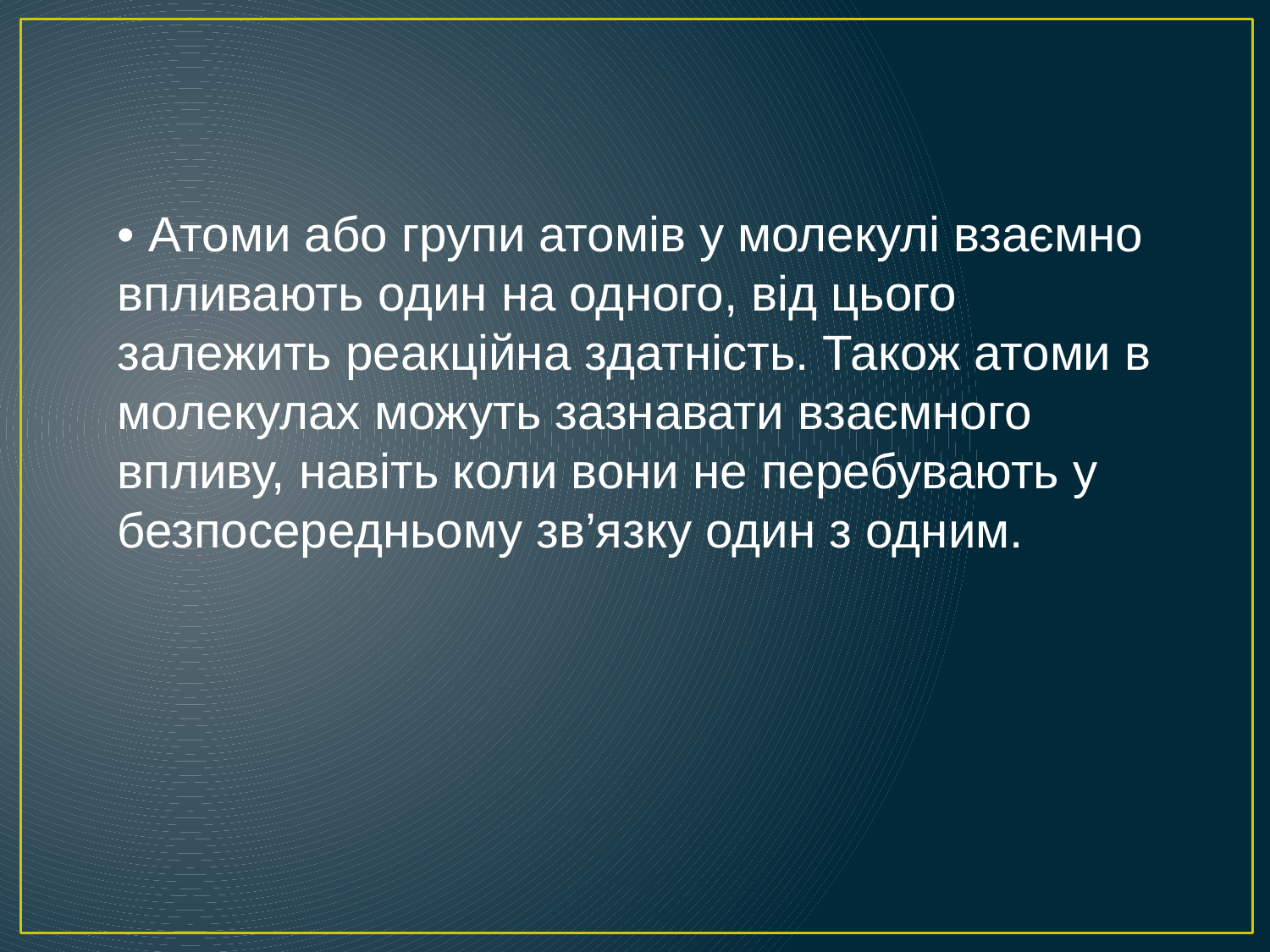

• Атоми або групи атомів у молекулі взаємно впливають один на одного, від цього залежить реакційна здатність. Також атоми в молекулах можуть зазнавати взаємного впливу, навіть коли вони не перебувають у безпосередньому зв’язку один з одним.